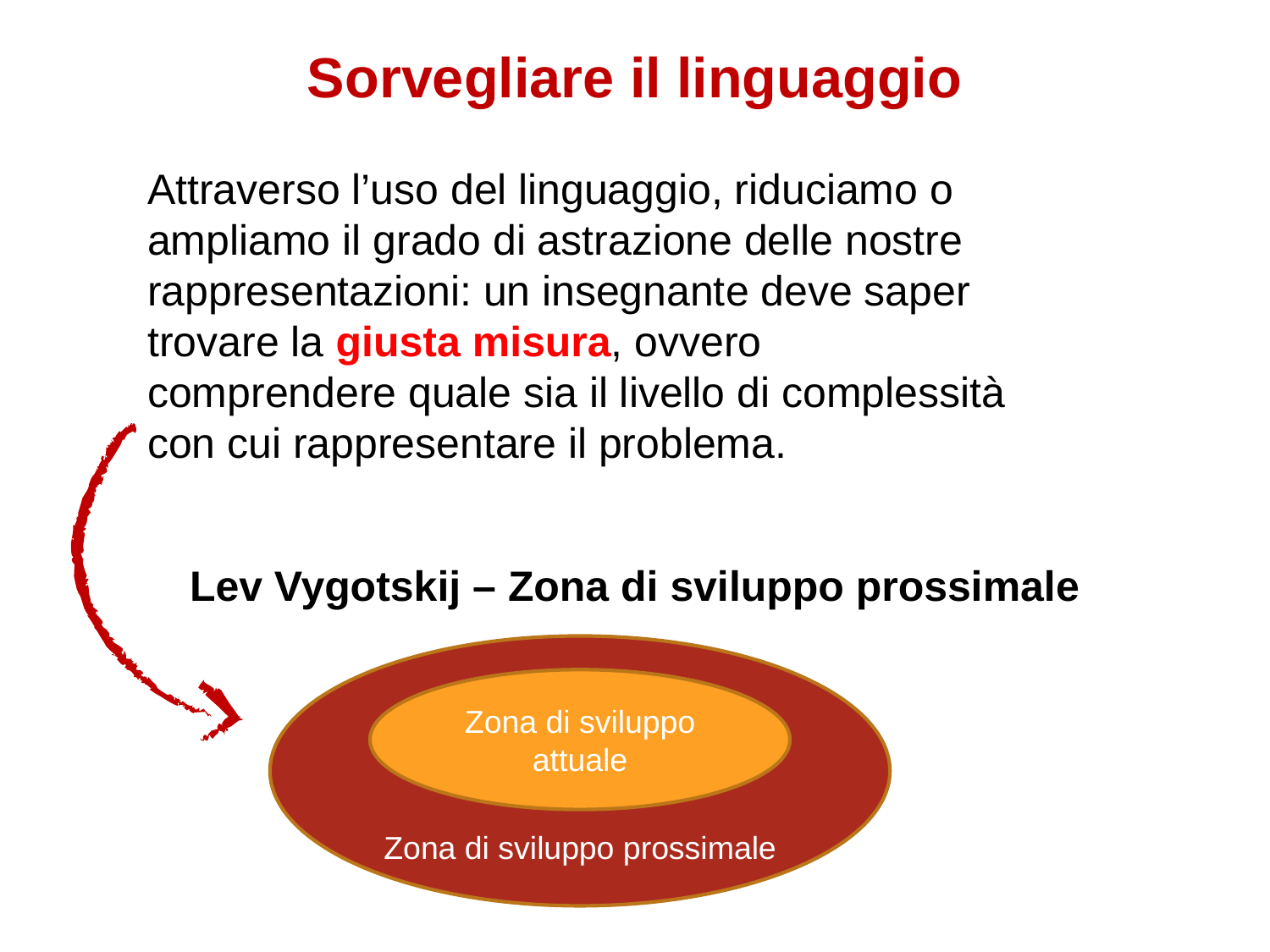

# Sorvegliare il linguaggio
Attraverso l’uso del linguaggio, riduciamo o ampliamo il grado di astrazione delle nostre rappresentazioni: un insegnante deve saper trovare la giusta misura, ovvero comprendere quale sia il livello di complessità con cui rappresentare il problema.

Lev Vygotskij – Zona di sviluppo prossimale

Zona di sviluppo prossimale
Zona di sviluppo attuale